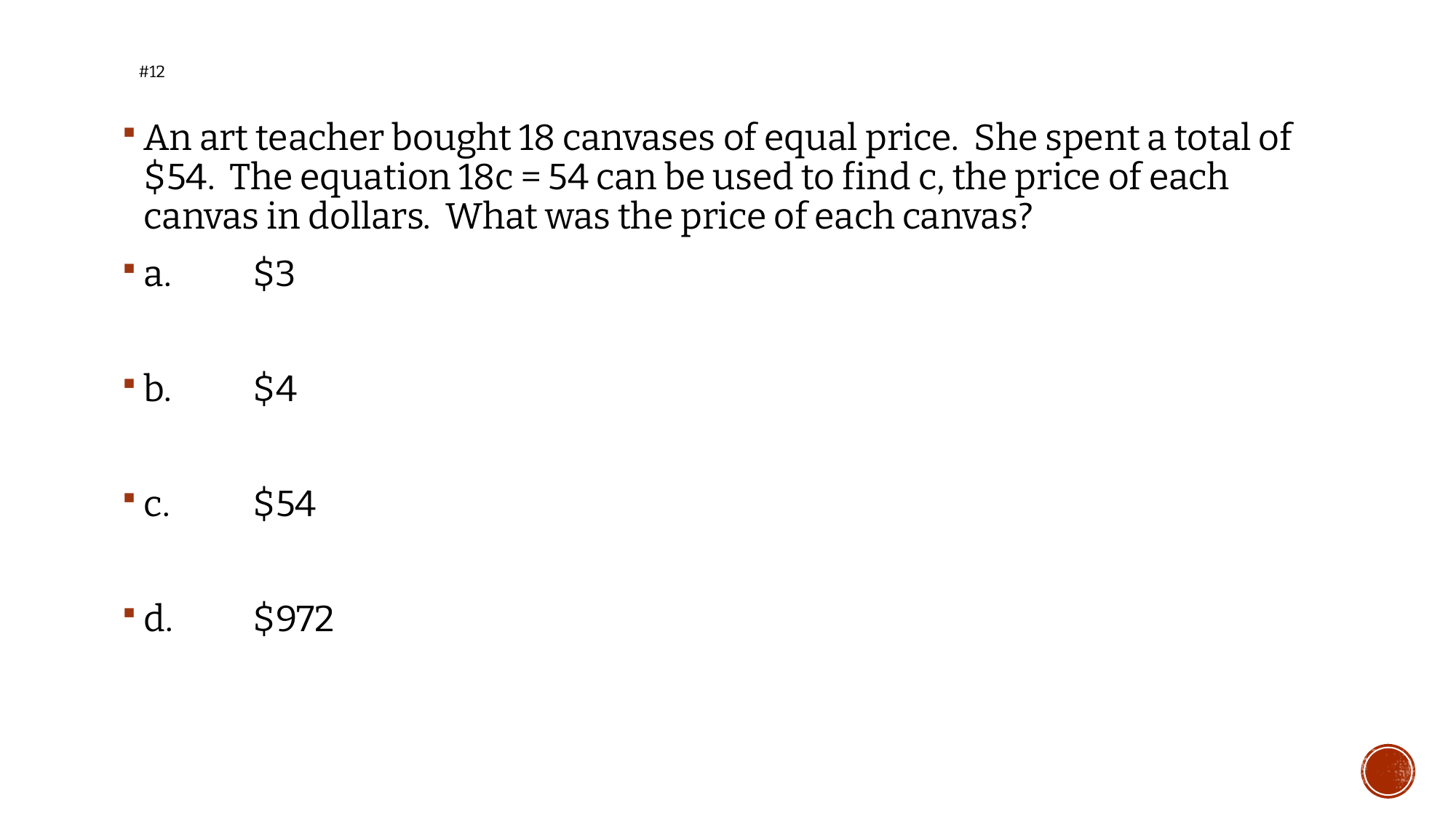

# #12
An art teacher bought 18 canvases of equal price.  She spent a total of $54.  The equation 18c = 54 can be used to find c, the price of each canvas in dollars.  What was the price of each canvas?
a.	$3

b.	$4

c.	$54

d.	$972